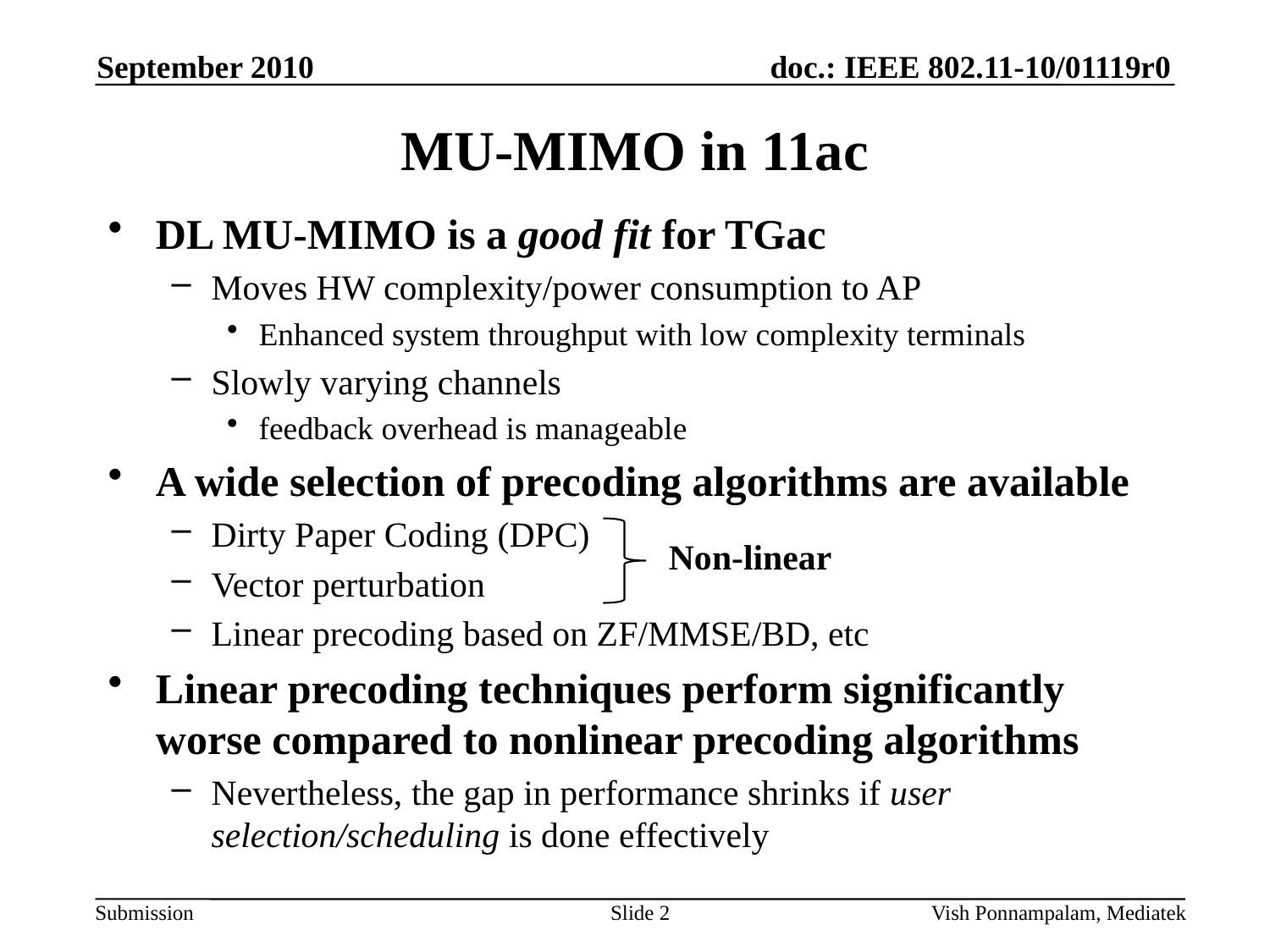

September 2010
# MU-MIMO in 11ac
DL MU-MIMO is a good fit for TGac
Moves HW complexity/power consumption to AP
Enhanced system throughput with low complexity terminals
Slowly varying channels
feedback overhead is manageable
A wide selection of precoding algorithms are available
Dirty Paper Coding (DPC)
Vector perturbation
Linear precoding based on ZF/MMSE/BD, etc
Linear precoding techniques perform significantly worse compared to nonlinear precoding algorithms
Nevertheless, the gap in performance shrinks if user selection/scheduling is done effectively

Non-linear
Slide 2
Vish Ponnampalam, Mediatek